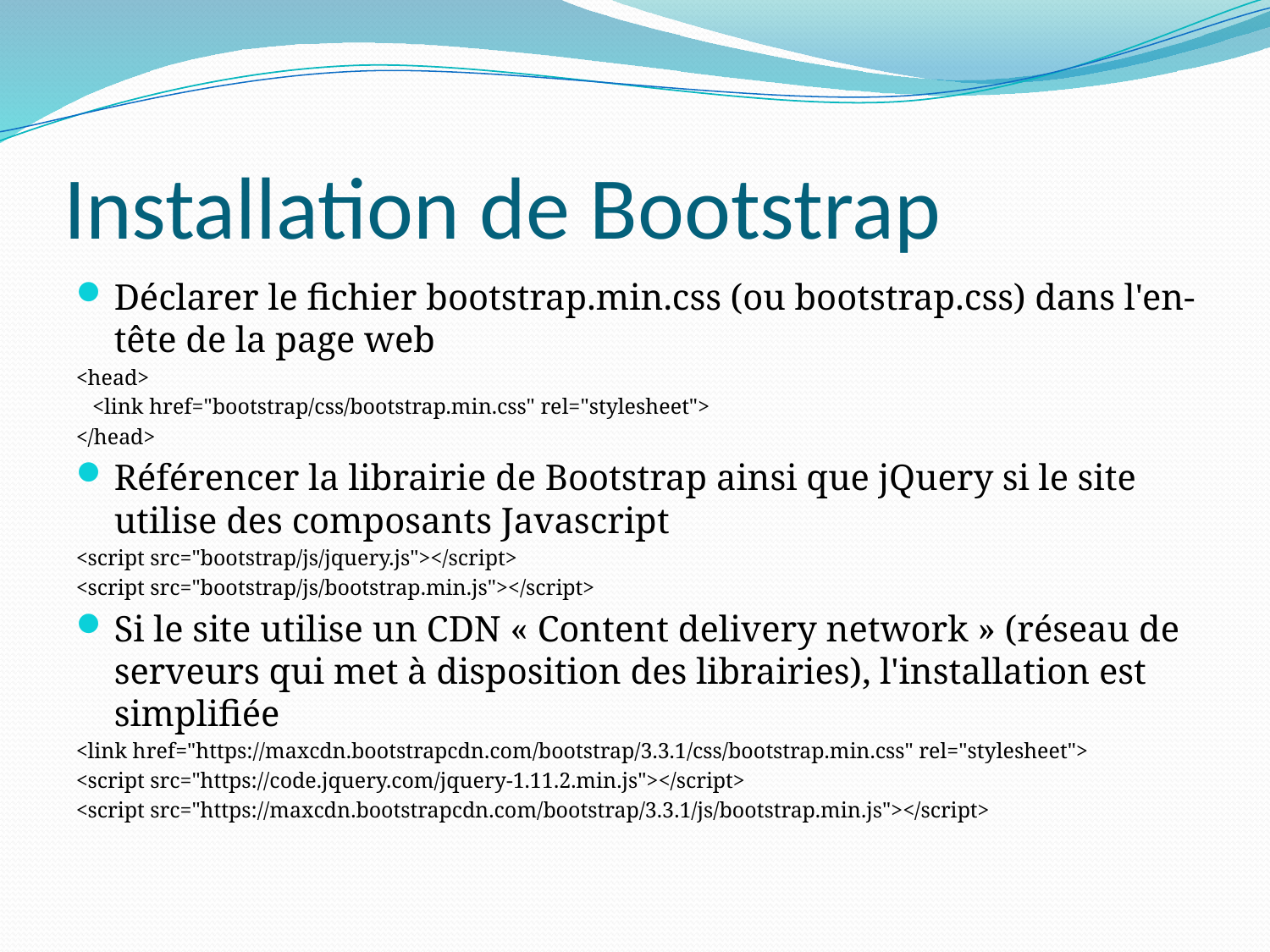

# Installation de Bootstrap
Déclarer le fichier bootstrap.min.css (ou bootstrap.css) dans l'en-tête de la page web
<head>
   <link href="bootstrap/css/bootstrap.min.css" rel="stylesheet">
</head>
Référencer la librairie de Bootstrap ainsi que jQuery si le site utilise des composants Javascript
<script src="bootstrap/js/jquery.js"></script>
<script src="bootstrap/js/bootstrap.min.js"></script>
Si le site utilise un CDN « Content delivery network » (réseau de serveurs qui met à disposition des librairies), l'installation est simplifiée
<link href="https://maxcdn.bootstrapcdn.com/bootstrap/3.3.1/css/bootstrap.min.css" rel="stylesheet">
<script src="https://code.jquery.com/jquery-1.11.2.min.js"></script>
<script src="https://maxcdn.bootstrapcdn.com/bootstrap/3.3.1/js/bootstrap.min.js"></script>